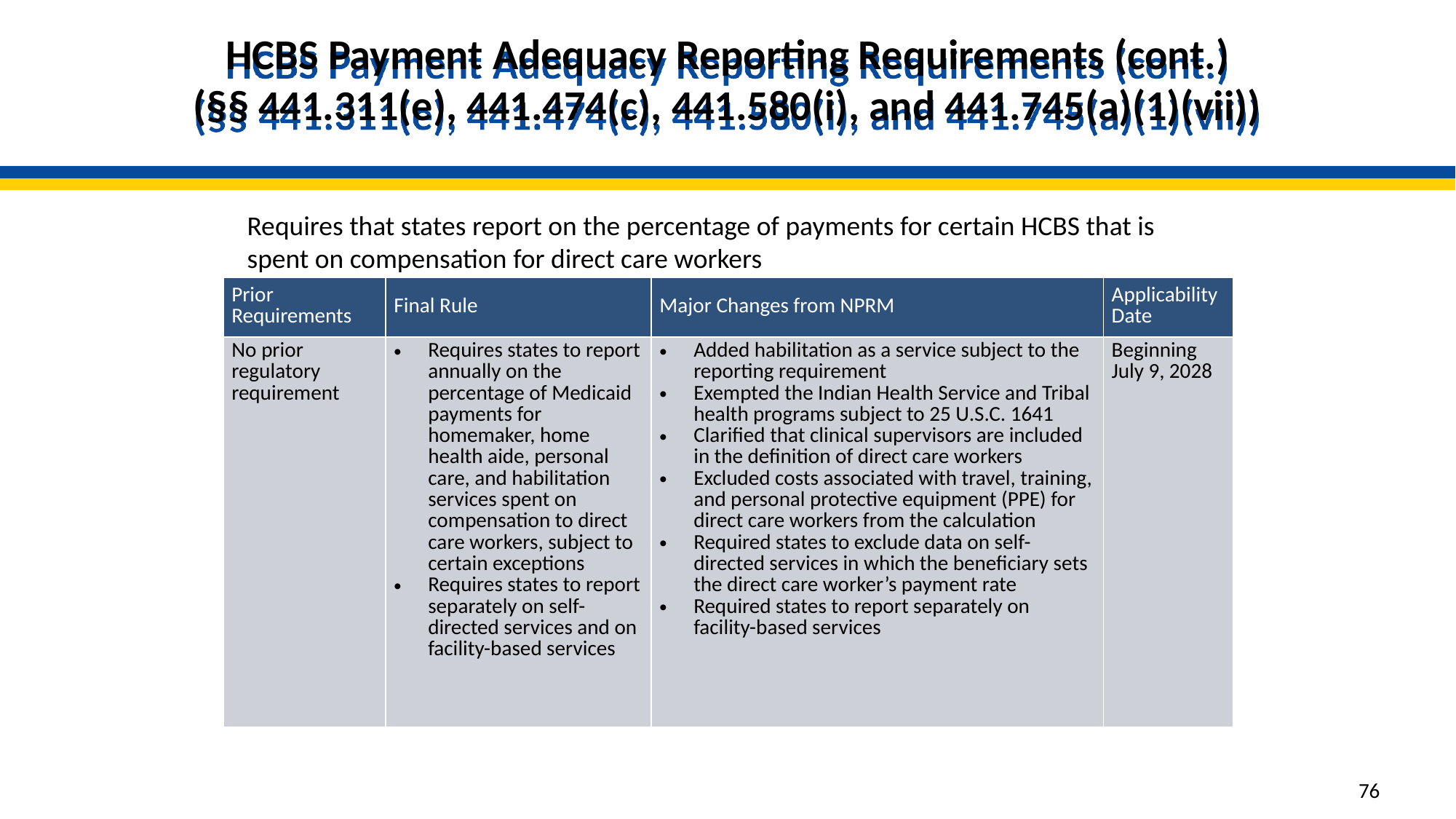

# HCBS Payment Adequacy Reporting Requirements (cont.) (§§ 441.311(e), 441.474(c), 441.580(i), and 441.745(a)(1)(vii))
Requires that states report on the percentage of payments for certain HCBS that is spent on compensation for direct care workers
| Prior Requirements | Final Rule | Major Changes from NPRM | Applicability Date |
| --- | --- | --- | --- |
| No prior regulatory requirement | Requires states to report annually on the percentage of Medicaid payments for homemaker, home health aide, personal care, and habilitation services spent on compensation to direct care workers, subject to certain exceptions Requires states to report separately on self-directed services and on facility-based services | Added habilitation as a service subject to the reporting requirement Exempted the Indian Health Service and Tribal health programs subject to 25 U.S.C. 1641 Clarified that clinical supervisors are included in the definition of direct care workers Excluded costs associated with travel, training, and personal protective equipment (PPE) for direct care workers from the calculation Required states to exclude data on self-directed services in which the beneficiary sets the direct care worker’s payment rate Required states to report separately on facility-based services | Beginning July 9, 2028 |
76